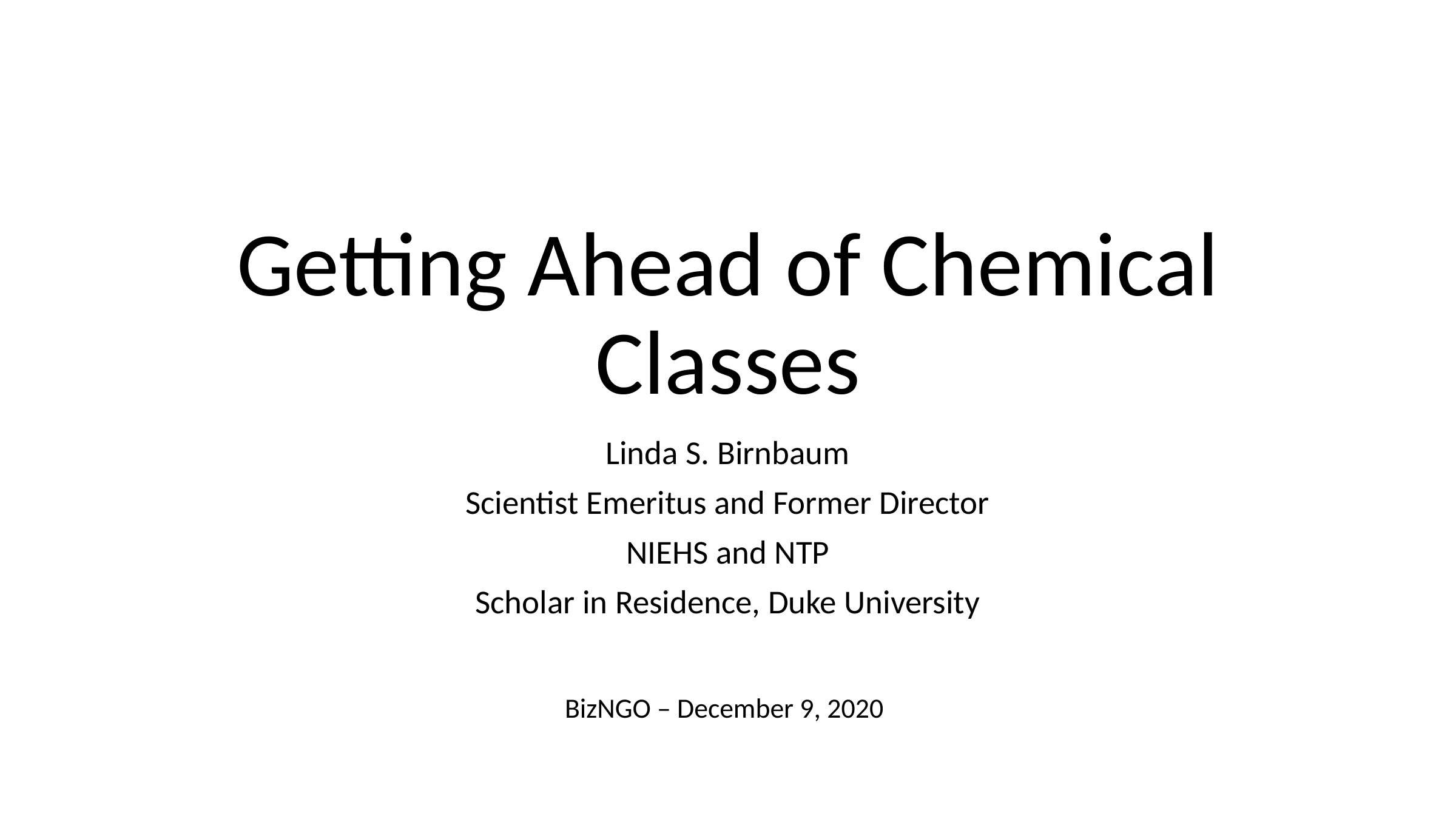

# Getting Ahead of Chemical Classes
Linda S. Birnbaum
Scientist Emeritus and Former Director
NIEHS and NTP
Scholar in Residence, Duke University
	BizNGO – December 9, 2020